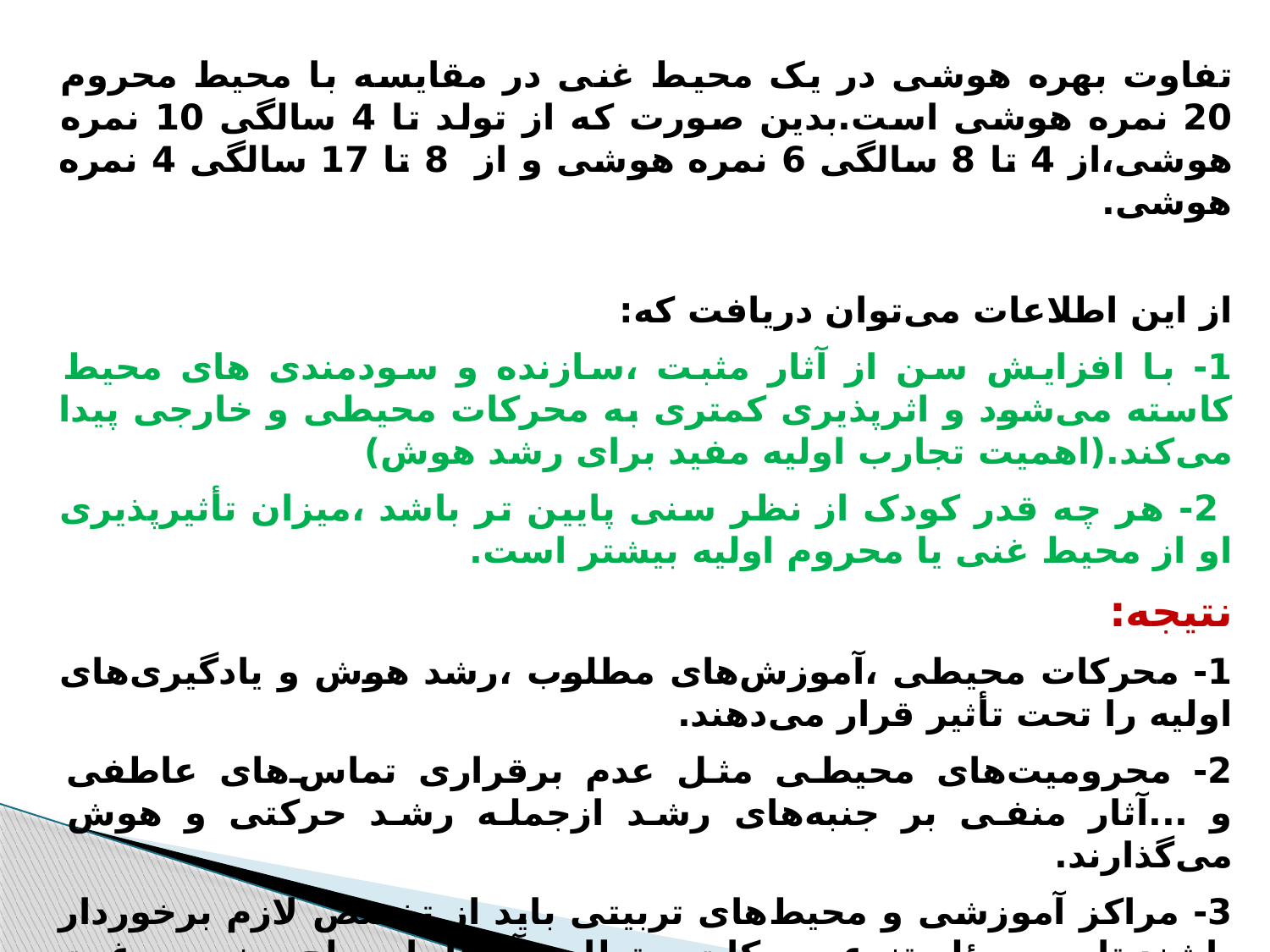

تفاوت بهره هوشی در یک محیط غنی در مقایسه با محیط محروم 20 نمره هوشی است.بدین صورت که از تولد تا 4 سالگی 10 نمره هوشی،از 4 تا 8 سالگی 6 نمره هوشی و از  8 تا 17 سالگی 4 نمره هوشی.

از این اطلاعات می‌توان دریافت که:
1- با افزایش سن از آثار مثبت ،سازنده و سودمندی های محیط کاسته می‌شود و اثرپذیری کمتری به محرکات محیطی و خارجی پیدا می‌کند.(اهمیت تجارب اولیه مفید برای رشد هوش)
 2- هر چه قدر کودک از نظر سنی پایین تر باشد ،میزان تأثیرپذیری او از محیط غنی یا محروم اولیه بیشتر است.
نتیجه:
1- محرکات محیطی ،آموزش‌های مطلوب ،رشد هوش و یادگیری‌های اولیه را تحت تأثیر قرار می‌دهند.
2- محرومیت‌های محیطی مثل عدم برقراری تماس‌های عاطفی و ...آثار منفی بر جنبه‌های رشد ازجمله رشد حرکتی و هوش می‌گذارند.
3- مراکز آموزشی و محیط‌های تربیتی باید از تخصص لازم برخوردار باشند تا به مسئله تنوع محرکات و تطابق آن‌ها با سطح سنی و رغبت کودکان توجه کنند.